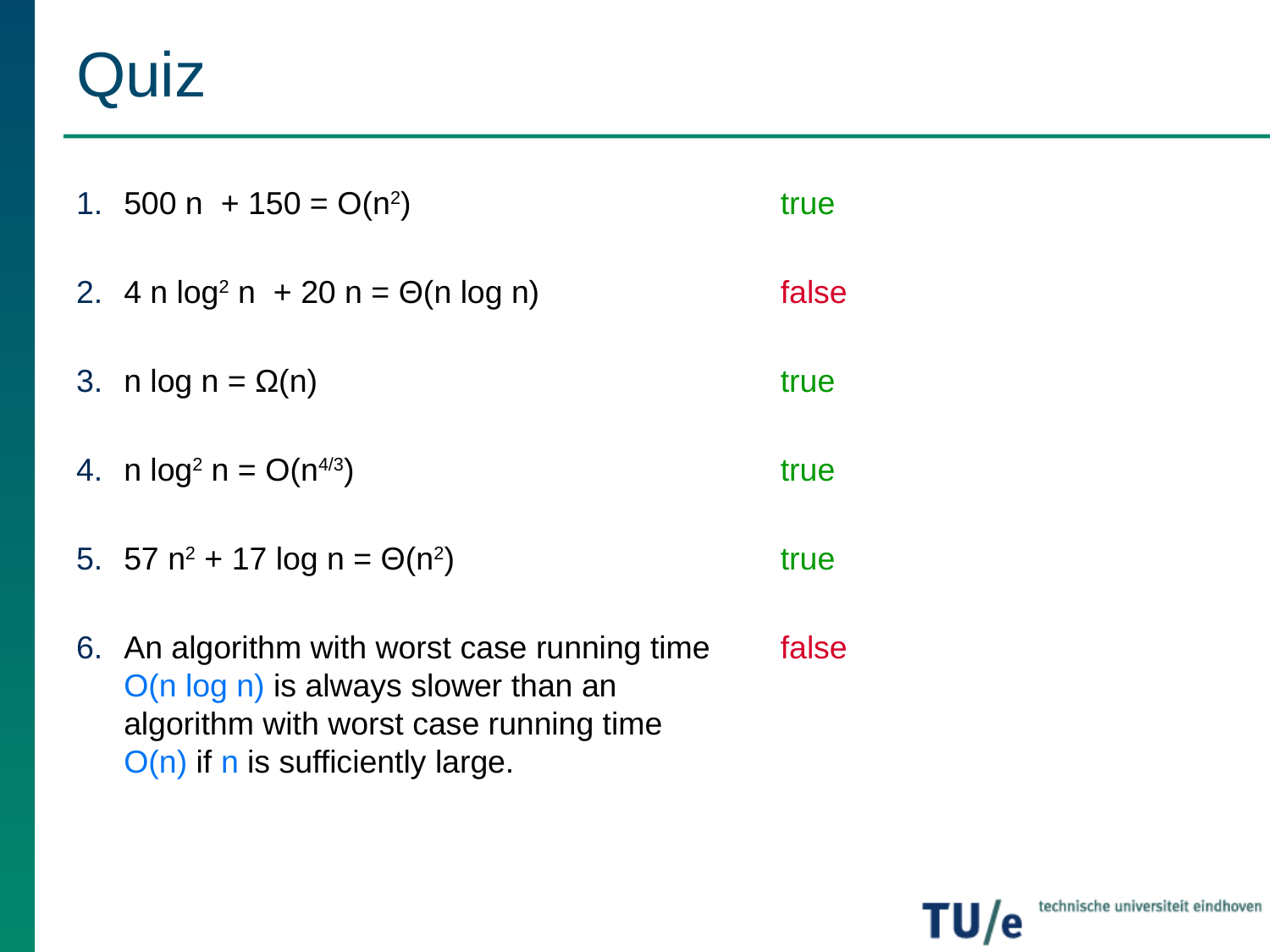

# Quiz
500 n  + 150 = O(n2)

4 n log2 n  + 20 n = Θ(n log n)

n log n = Ω(n)

n log2 n = O(n4/3)

57 n2 + 17 log n = Θ(n2)

An algorithm with worst case running time O(n log n) is always slower than an algorithm with worst case running time O(n) if n is sufficiently large.
true

false

true

true

true

false